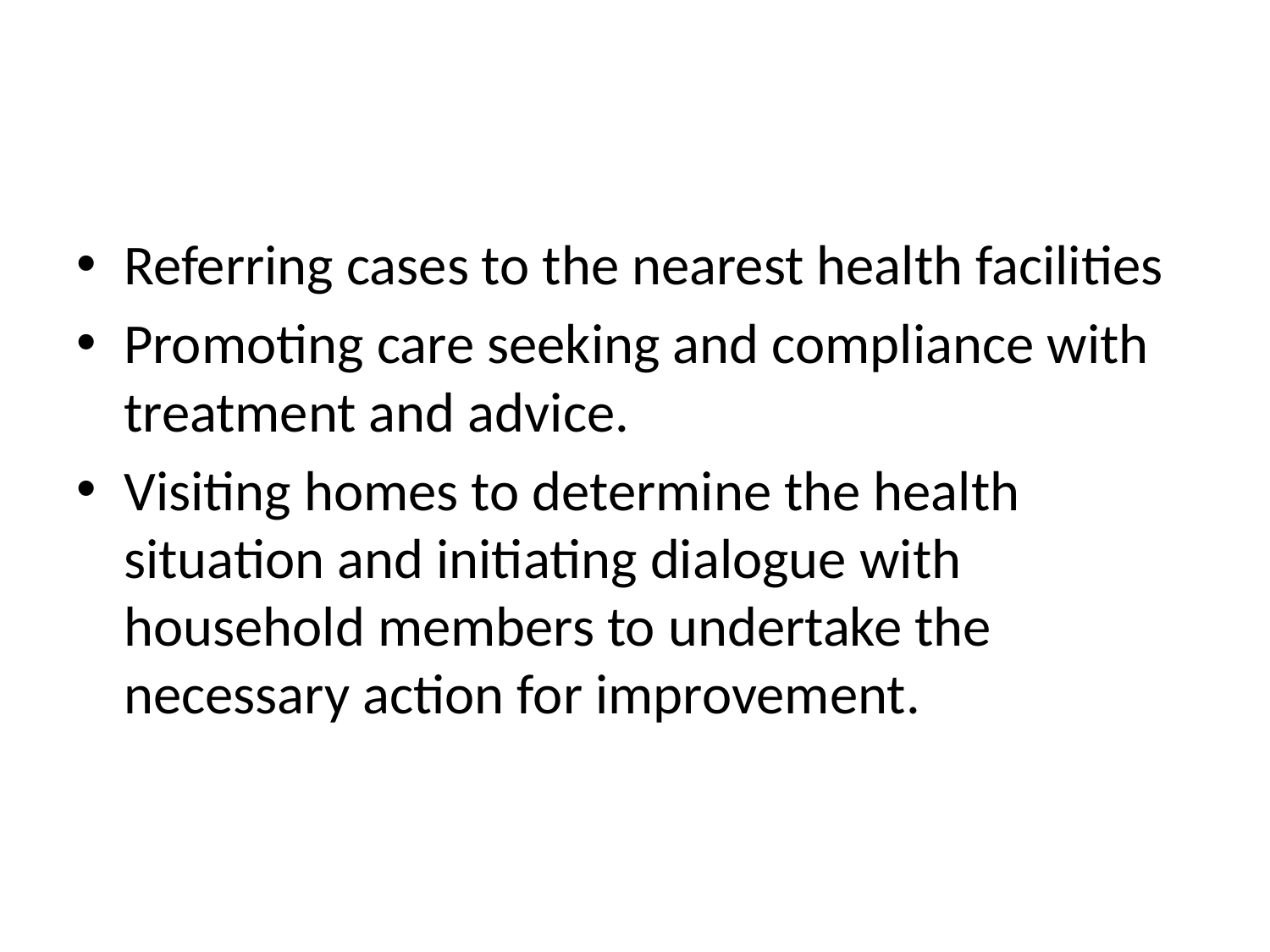

#
Referring cases to the nearest health facilities
Promoting care seeking and compliance with treatment and advice.
Visiting homes to determine the health situation and initiating dialogue with household members to undertake the necessary action for improvement.